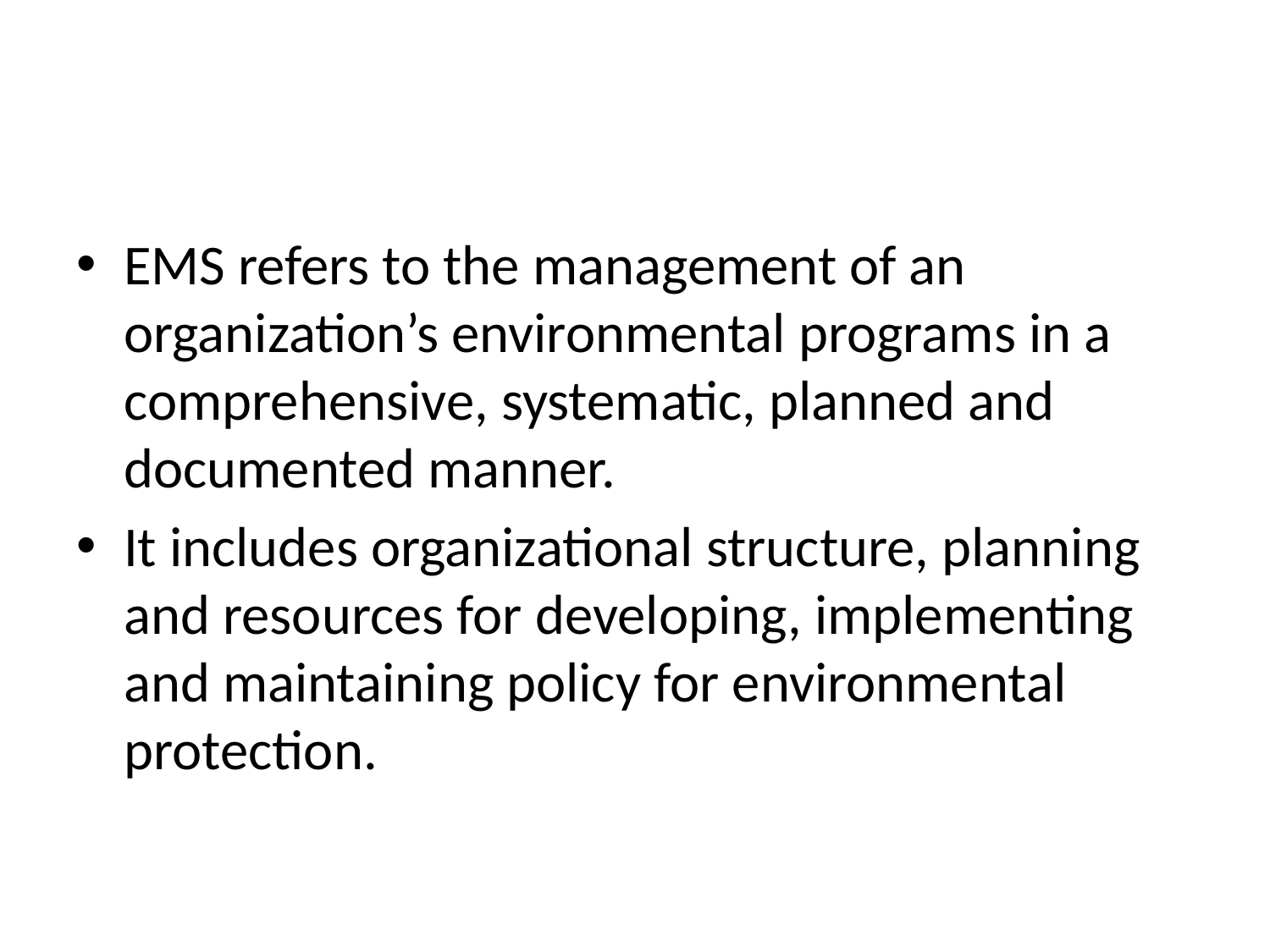

#
EMS refers to the management of an organization’s environmental programs in a comprehensive, systematic, planned and documented manner.
It includes organizational structure, planning and resources for developing, implementing and maintaining policy for environmental protection.